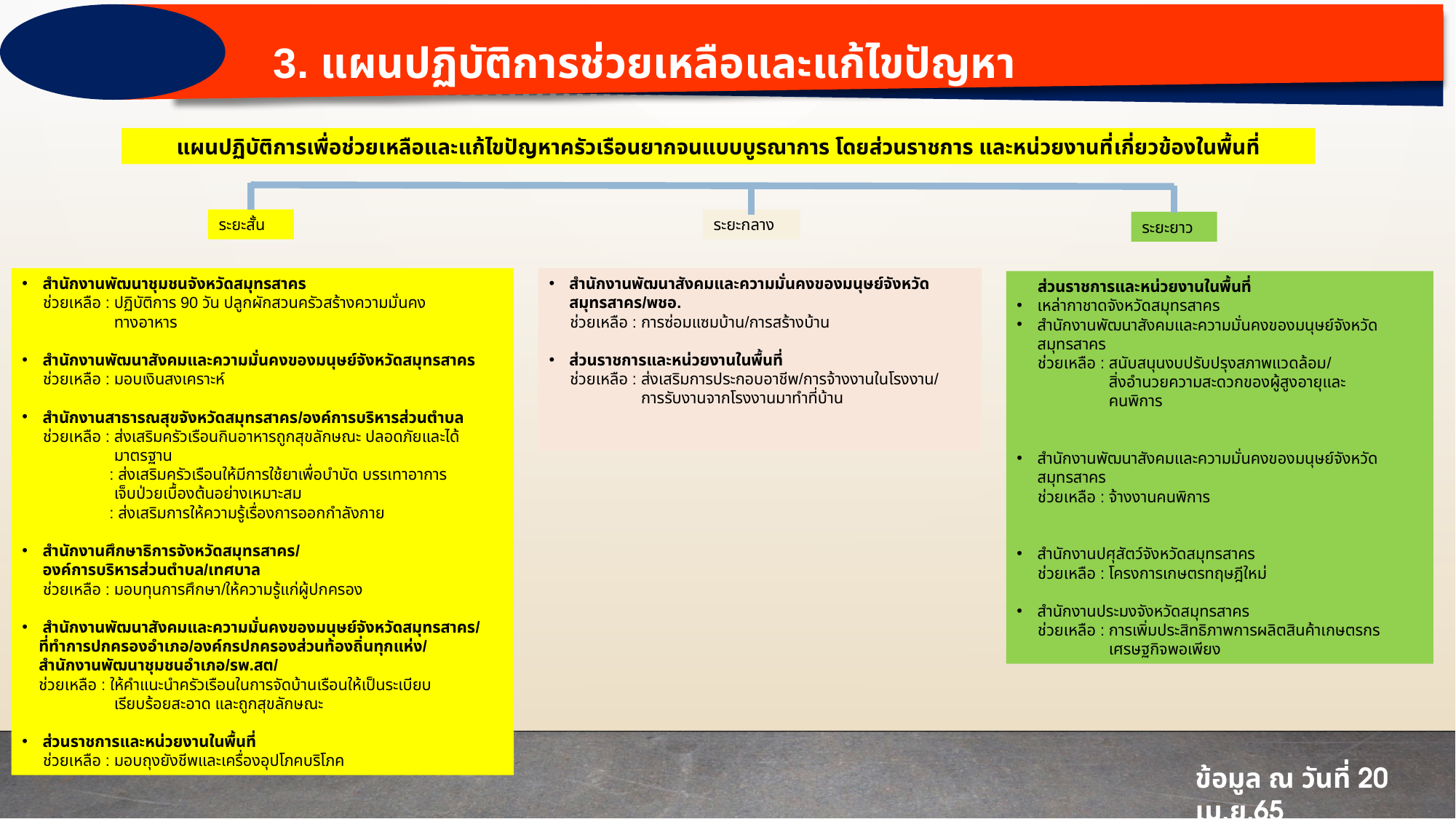

3. แผนปฏิบัติการช่วยเหลือและแก้ไขปัญหา
แผนปฏิบัติการเพื่อช่วยเหลือและแก้ไขปัญหาครัวเรือนยากจนแบบบูรณาการ โดยส่วนราชการ และหน่วยงานที่เกี่ยวข้องในพื้นที่
ระยะสั้น
ระยะกลาง
ระยะยาว
สำนักงานพัฒนาชุมชนจังหวัดสมุทรสาคร
     ช่วยเหลือ : ปฏิบัติการ 90 วัน ปลูกผักสวนครัวสร้างความมั่นคง
                      ทางอาหาร

สำนักงานพัฒนาสังคมและความมั่นคงของมนุษย์จังหวัดสมุทรสาคร
     ช่วยเหลือ : มอบเงินสงเคราะห์

สำนักงานสาธารณสุขจังหวัดสมุทรสาคร/องค์การบริหารส่วนตำบล
     ช่วยเหลือ : ส่งเสริมครัวเรือนกินอาหารถูกสุขลักษณะ ปลอดภัยและได้
                      มาตรฐาน
                    : ส่งเสริมครัวเรือนให้มีการใช้ยาเพื่อบำบัด บรรเทาอาการ
                      เจ็บป่วยเบื้องต้นอย่างเหมาะสม
                    : ส่งเสริมการให้ความรู้เรื่องการออกกำลังกาย

สำนักงานศึกษาธิการจังหวัดสมุทรสาคร/ องค์การบริหารส่วนตำบล/เทศบาล
     ช่วยเหลือ : มอบทุนการศึกษา/ให้ความรู้แก่ผู้ปกครอง

สำนักงานพัฒนาสังคมและความมั่นคงของมนุษย์จังหวัดสมุทรสาคร/
    ที่ทำการปกครองอำเภอ/องค์กรปกครองส่วนท้องถิ่นทุกแห่ง/
    สำนักงานพัฒนาชุมชนอำเภอ/รพ.สต/
    ช่วยเหลือ : ให้คำแนะนำครัวเรือนในการจัดบ้านเรือนให้เป็นระเบียบ
                      เรียบร้อยสะอาด และถูกสุขลักษณะ

ส่วนราชการและหน่วยงานในพื้นที่
     ช่วยเหลือ : มอบถุงยังชีพและเครื่องอุปโภคบริโภค
สำนักงานพัฒนาสังคมและความมั่นคงของมนุษย์จังหวัดสมุทรสาคร/พชอ.
     ช่วยเหลือ : การซ่อมแซมบ้าน/การสร้างบ้าน

ส่วนราชการและหน่วยงานในพื้นที่
     ช่วยเหลือ : ส่งเสริมการประกอบอาชีพ/การจ้างงานในโรงงาน/
                      การรับงานจากโรงงานมาทำที่บ้าน

     ส่วนราชการและหน่วยงานในพื้นที่
เหล่ากาชาดจังหวัดสมุทรสาคร
สำนักงานพัฒนาสังคมและความมั่นคงของมนุษย์จังหวัดสมุทรสาคร
     ช่วยเหลือ : สนับสนุนงบปรับปรุงสภาพแวดล้อม/
                      สิ่งอำนวยความสะดวกของผู้สูงอายุและ
                      คนพิการ

สำนักงานพัฒนาสังคมและความมั่นคงของมนุษย์จังหวัดสมุทรสาคร
     ช่วยเหลือ : จ้างงานคนพิการ

สำนักงานปศุสัตว์จังหวัดสมุทรสาคร
     ช่วยเหลือ : โครงการเกษตรทฤษฎีใหม่

สำนักงานประมงจังหวัดสมุทรสาคร
     ช่วยเหลือ : การเพิ่มประสิทธิภาพการผลิตสินค้าเกษตรกร
                      เศรษฐกิจพอเพียง
ข้อมูล ณ วันที่ 20 เม.ย.65